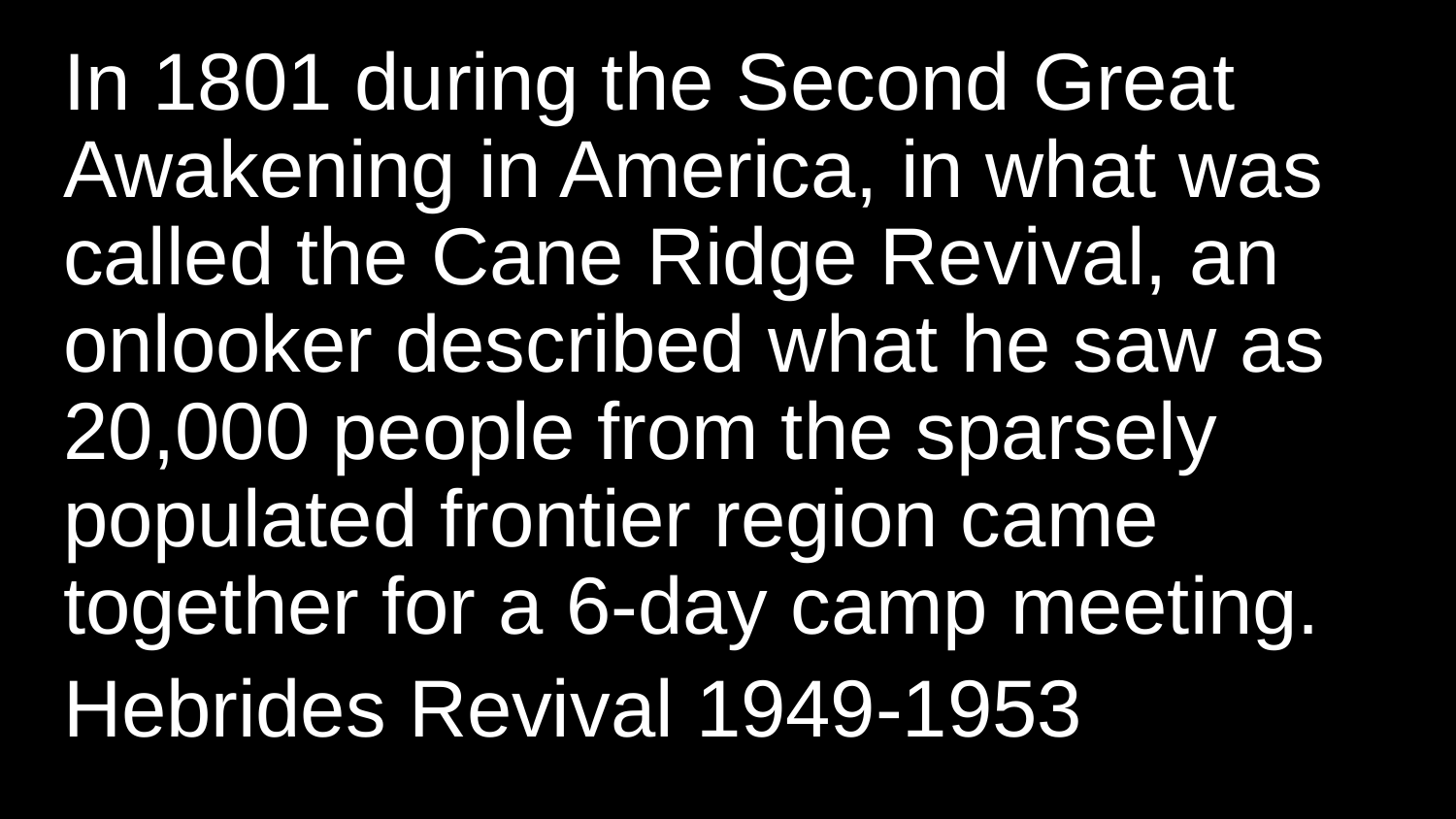

In 1801 during the Second Great Awakening in America, in what was called the Cane Ridge Revival, an onlooker described what he saw as 20,000 people from the sparsely populated frontier region came together for a 6-day camp meeting.
Hebrides Revival 1949-1953